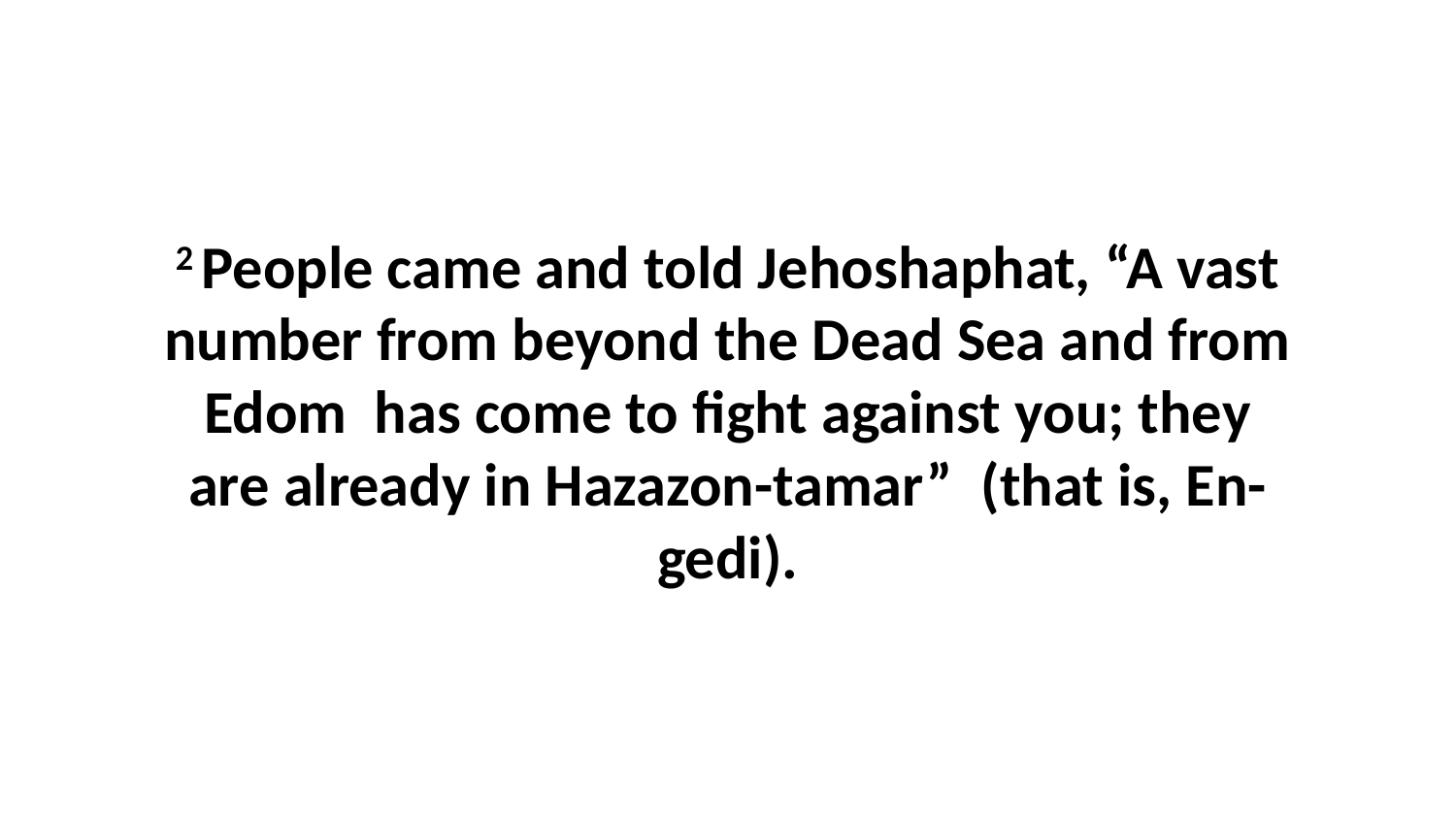

2 People came and told Jehoshaphat, “A vast number from beyond the Dead Sea and from Edom  has come to fight against you; they are already in Hazazon-tamar”  (that is, En-gedi).